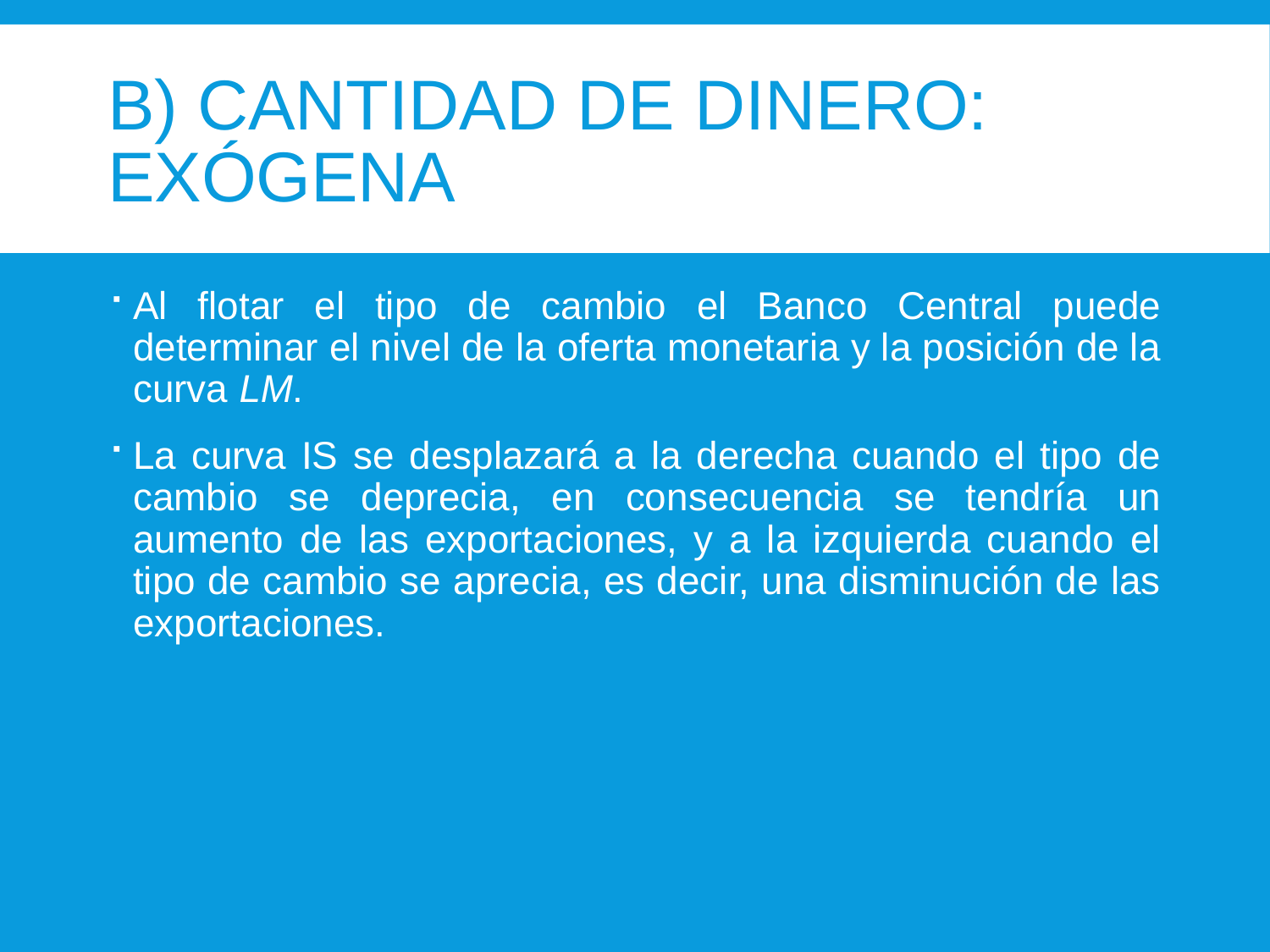

# b) Cantidad de dinero: exógena
Al flotar el tipo de cambio el Banco Central puede determinar el nivel de la oferta monetaria y la posición de la curva LM.
La curva IS se desplazará a la derecha cuando el tipo de cambio se deprecia, en consecuencia se tendría un aumento de las exportaciones, y a la izquierda cuando el tipo de cambio se aprecia, es decir, una disminución de las exportaciones.